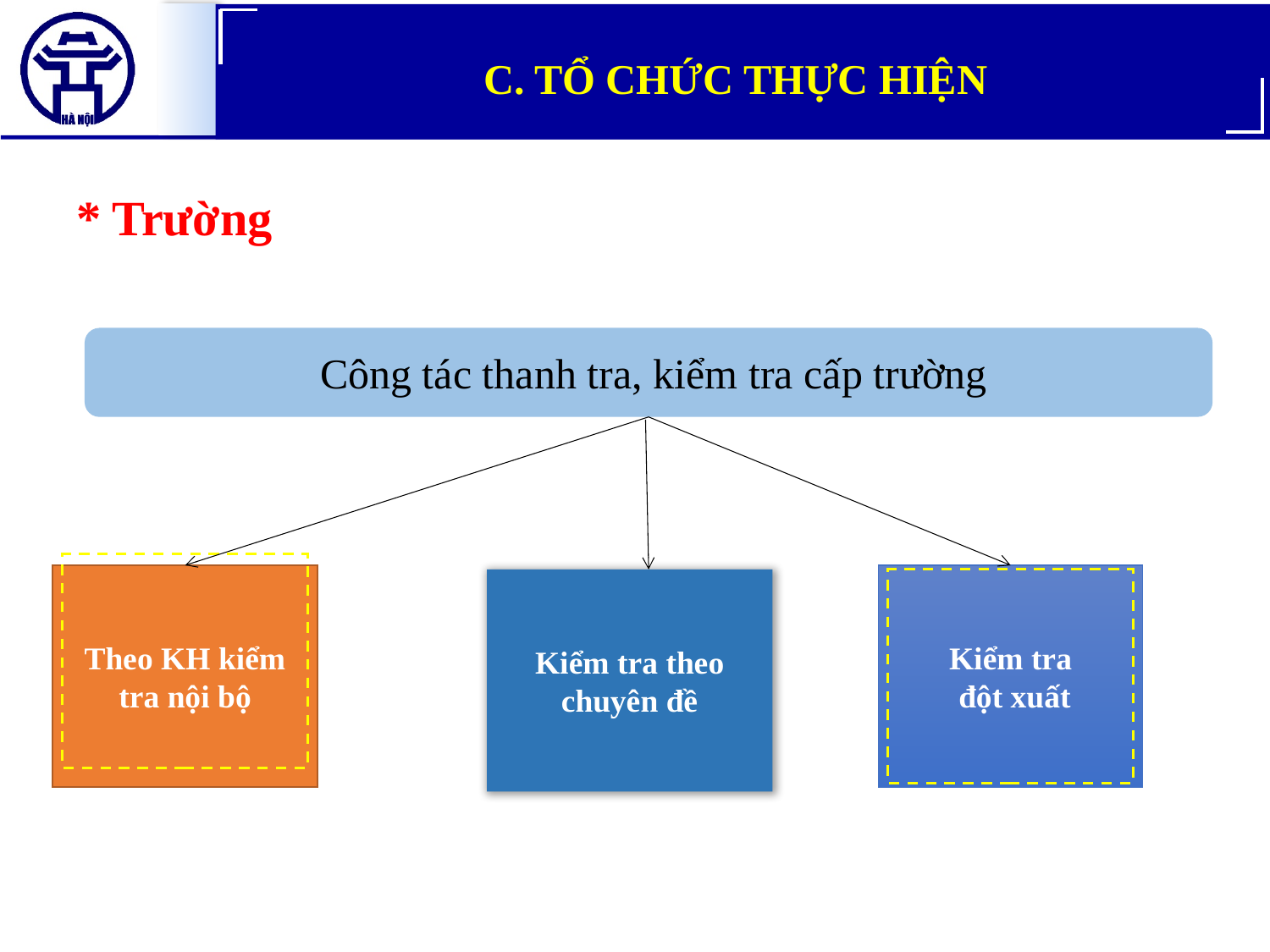

C. TỔ CHỨC THỰC HIỆN
* Trường
 Công tác thanh tra, kiểm tra cấp trường

Theo KH kiểm tra nội bộ
Kiểm tra
 đột xuất

Kiểm tra theo chuyên đề